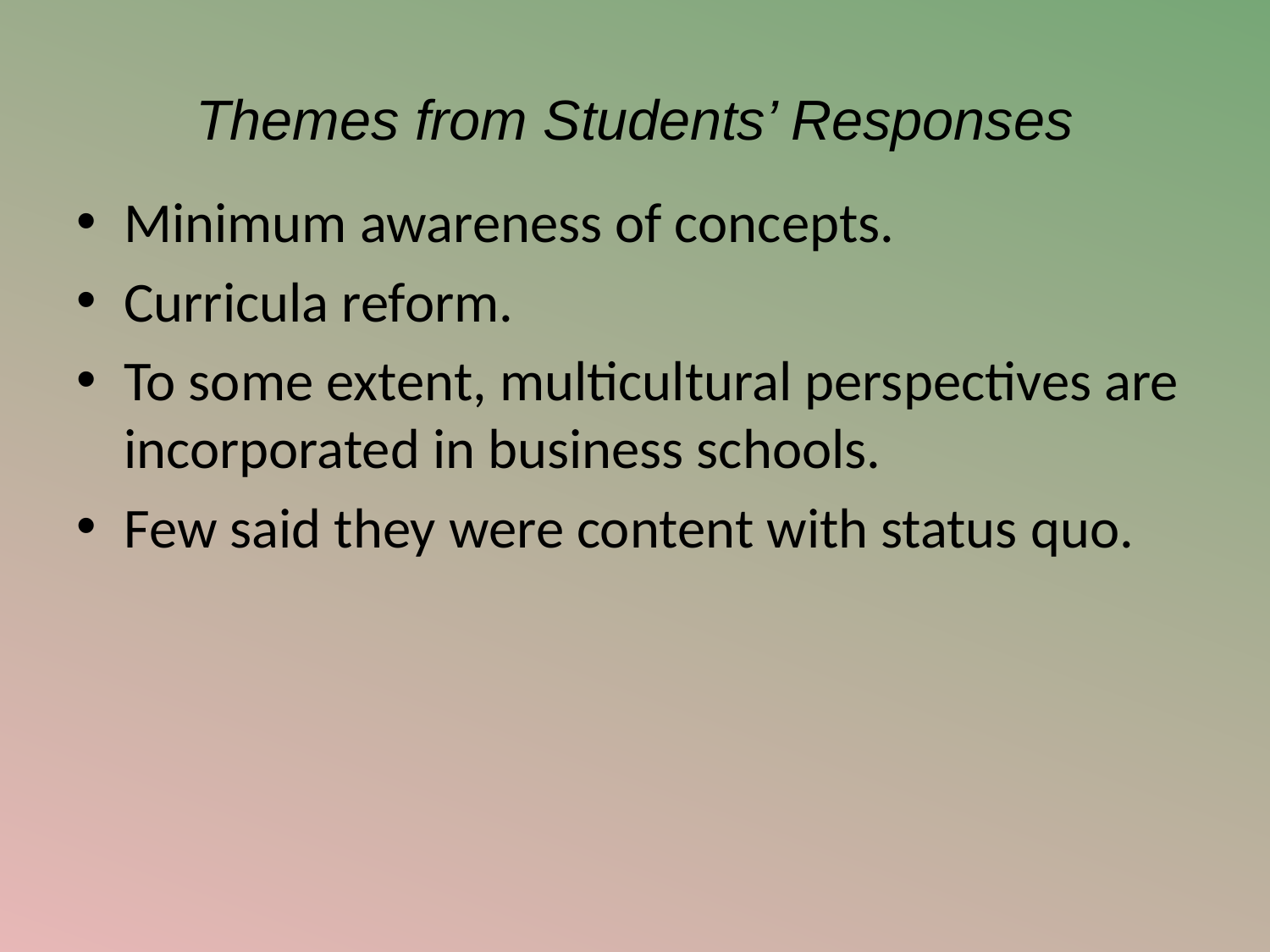

# Themes from Students’ Responses
Minimum awareness of concepts.
Curricula reform.
To some extent, multicultural perspectives are incorporated in business schools.
Few said they were content with status quo.